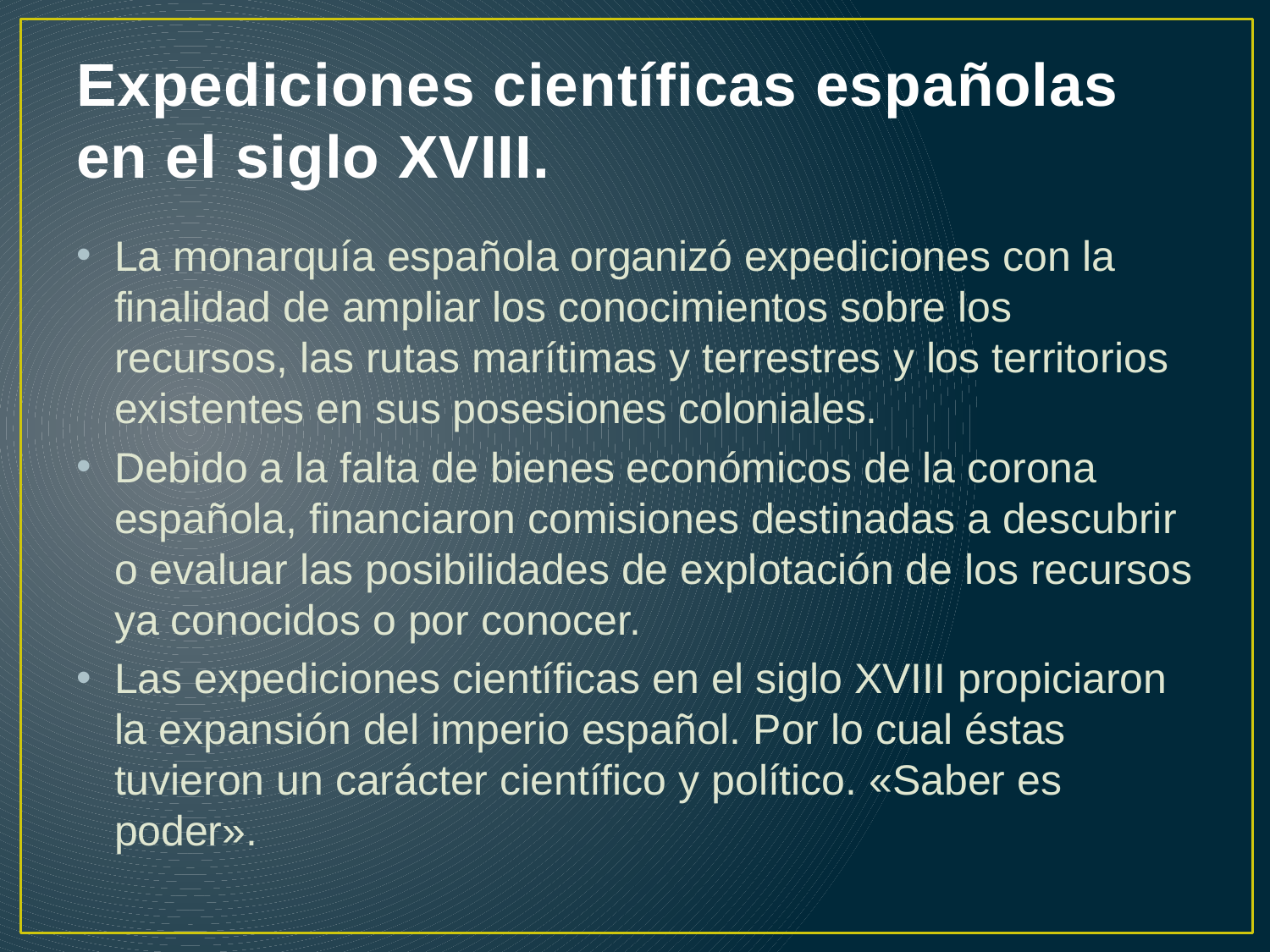

# Expediciones científicas españolas en el siglo XVIII.
La monarquía española organizó expediciones con la finalidad de ampliar los conocimientos sobre los recursos, las rutas marítimas y terrestres y los territorios existentes en sus posesiones coloniales.
Debido a la falta de bienes económicos de la corona española, financiaron comisiones destinadas a descubrir o evaluar las posibilidades de explotación de los recursos ya conocidos o por conocer.
Las expediciones científicas en el siglo XVIII propiciaron la expansión del imperio español. Por lo cual éstas tuvieron un carácter científico y político. «Saber es poder».